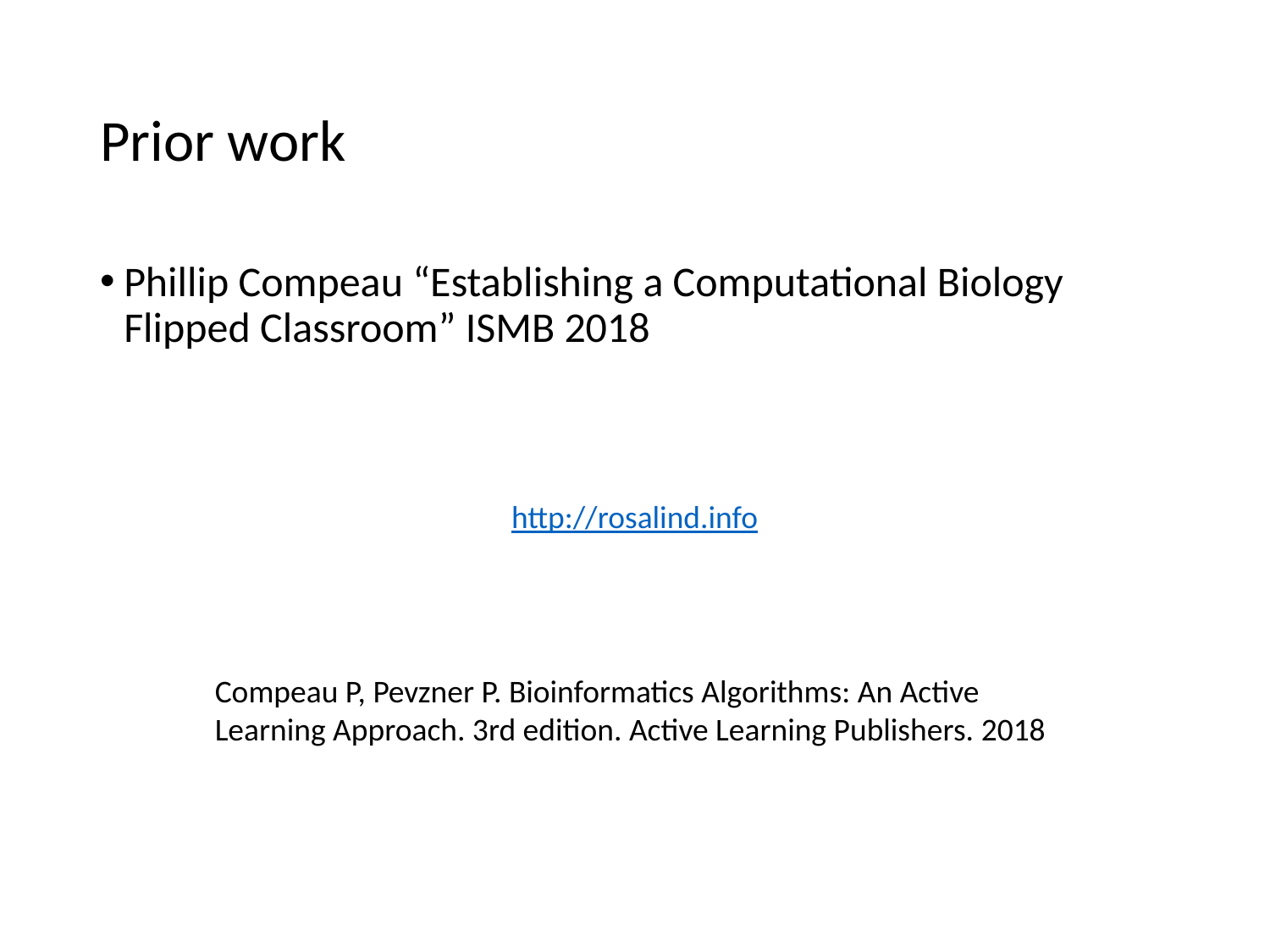

# Prior work
Phillip Compeau “Establishing a Computational Biology Flipped Classroom” ISMB 2018

http://rosalind.info
Compeau P, Pevzner P. Bioinformatics Algorithms: An Active Learning Approach. 3rd edition. Active Learning Publishers. 2018